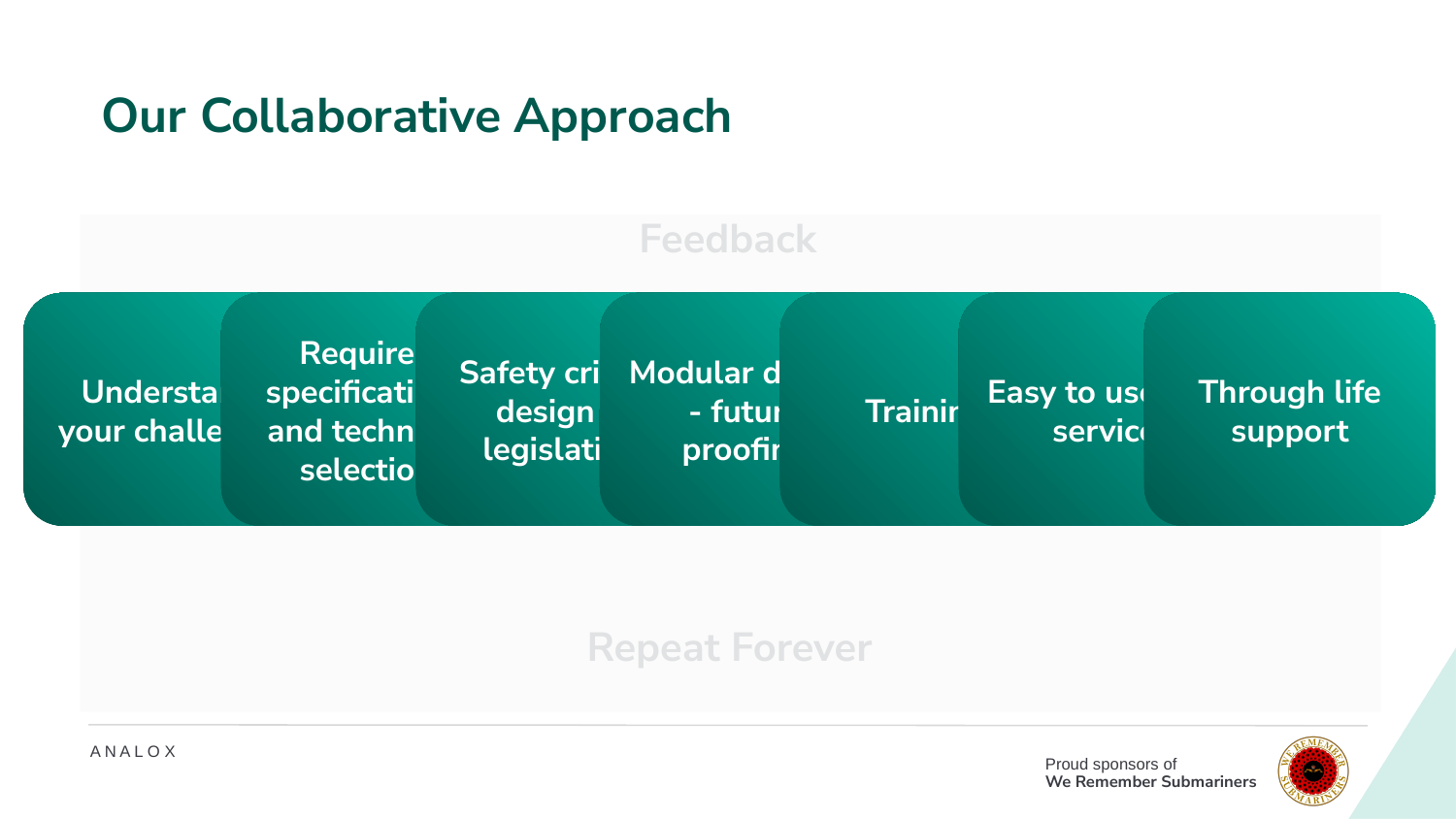

# Our Collaborative Approach
Feedback

Understand your challenge
Required specifications and technical selection
Safety critical design & legislation
Modular design - future proofing
Training
Easy to use and service
Through life support
Understand your challenge
Required specifications and technical selection
Safety critical design & legislation
Modular design - future proofing
Training
Easy to use and service
Through life support
Reports
Repeat Forever